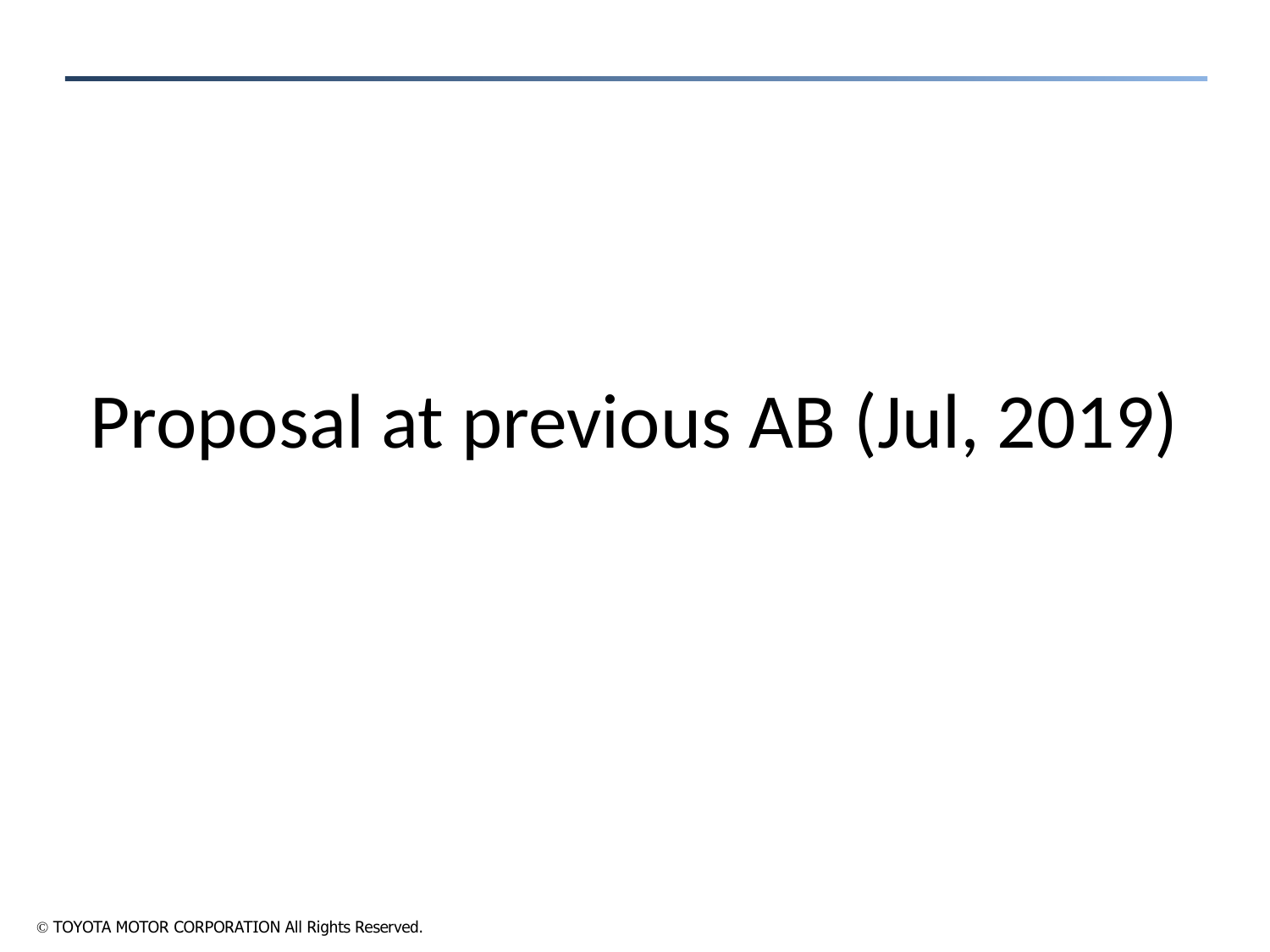

# Proposal at previous AB (Jul, 2019)